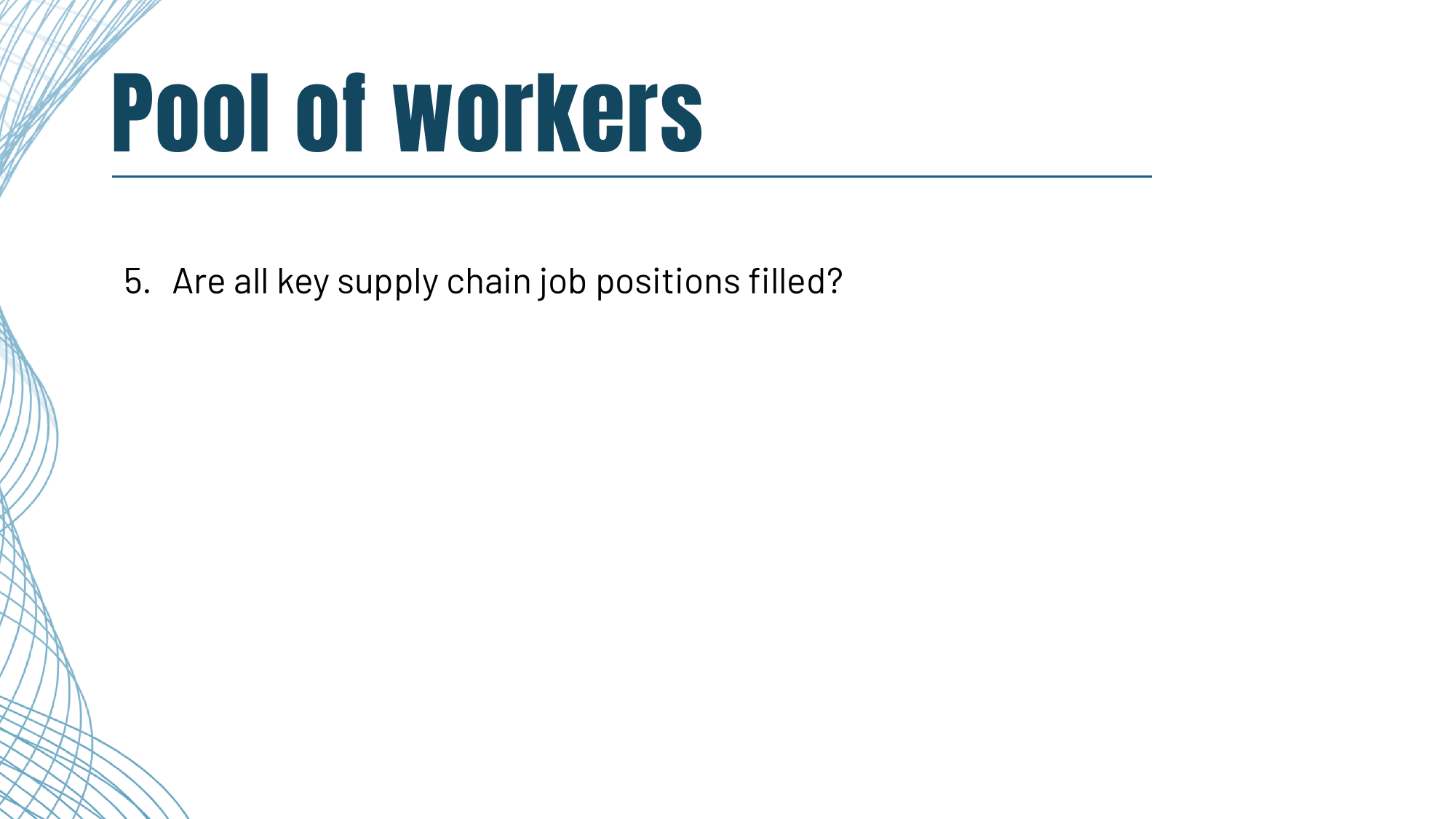

# Pool of workers
5.	Are all key supply chain job positions filled?